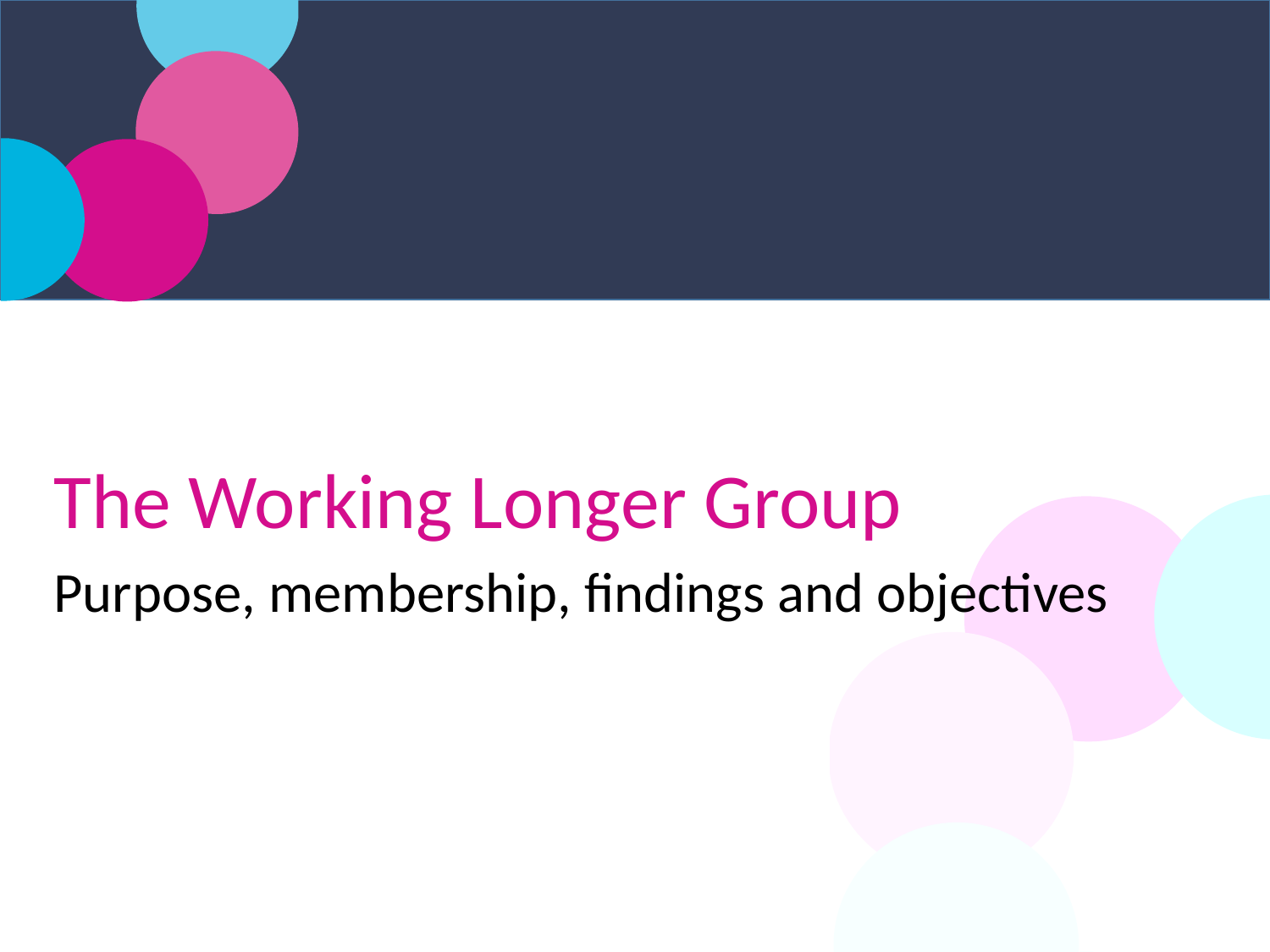

The Working Longer Group
Purpose, membership, findings and objectives